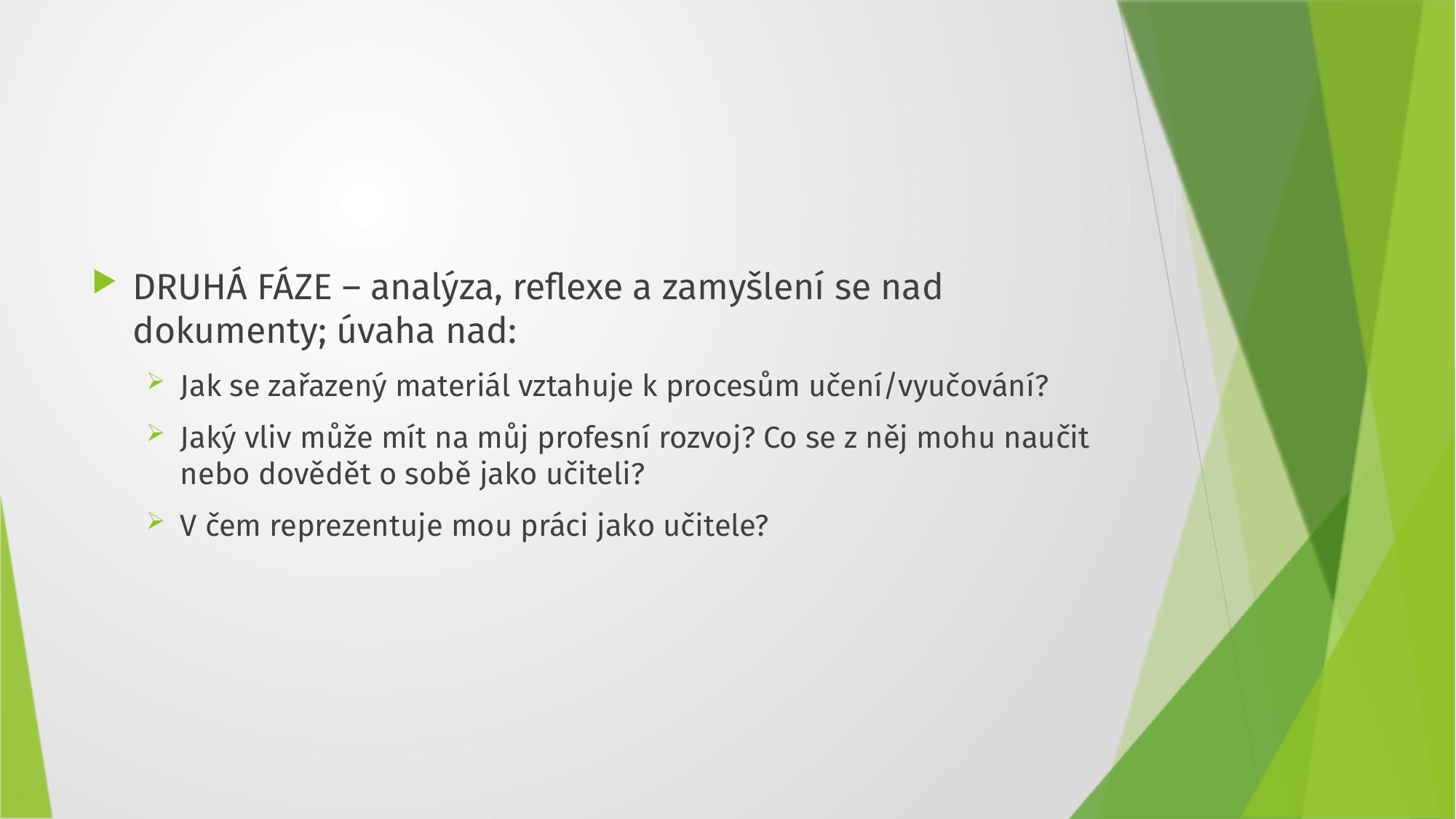

#
DRUHÁ FÁZE – analýza, reflexe a zamyšlení se nad dokumenty; úvaha nad:
Jak se zařazený materiál vztahuje k procesům učení/vyučování?
Jaký vliv může mít na můj profesní rozvoj? Co se z něj mohu naučit nebo dovědět o sobě jako učiteli?
V čem reprezentuje mou práci jako učitele?